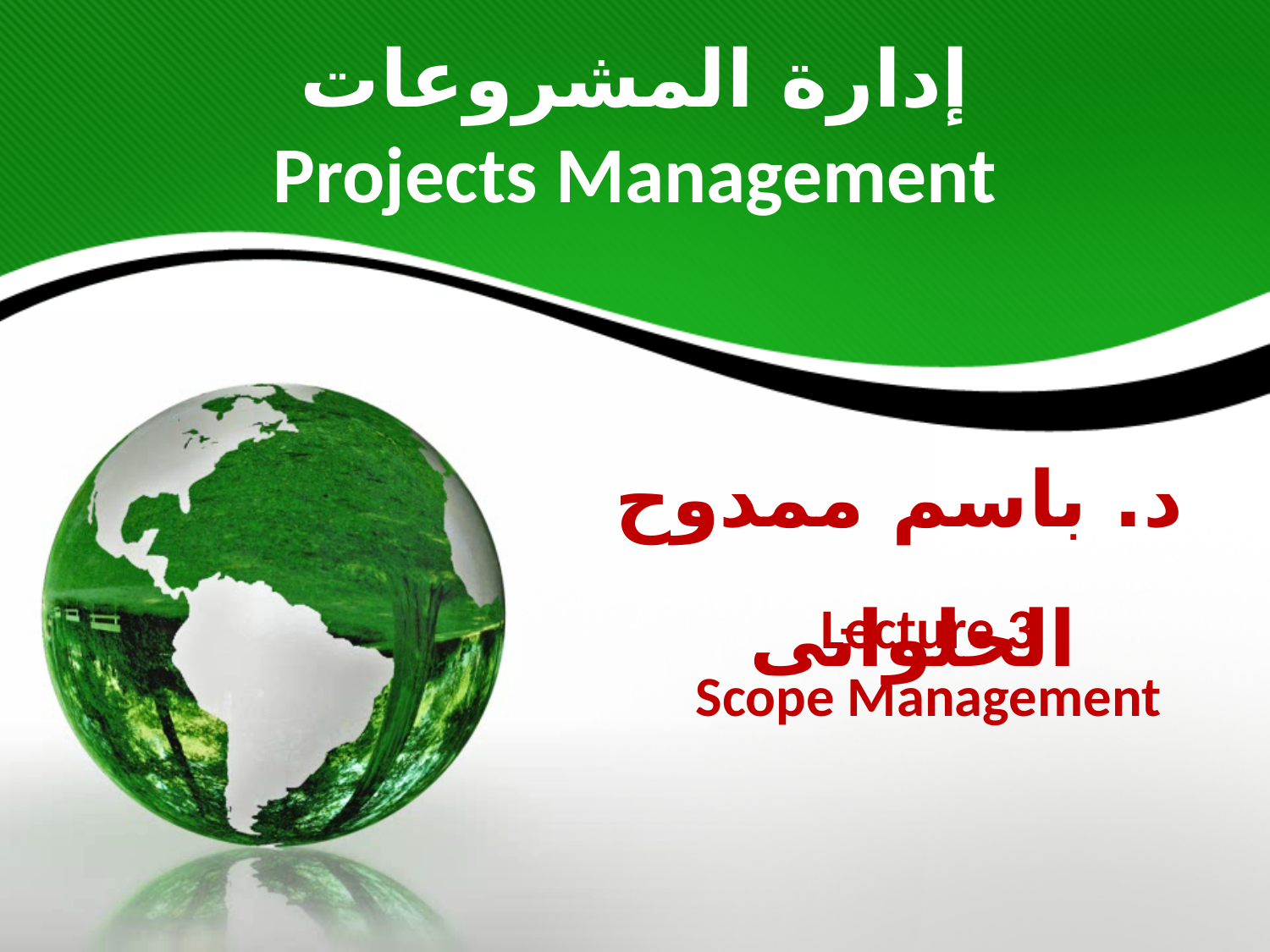

# إدارة المشروعات Projects Management
د. باسم ممدوح الحلوانى
Lecture 3
Scope Management